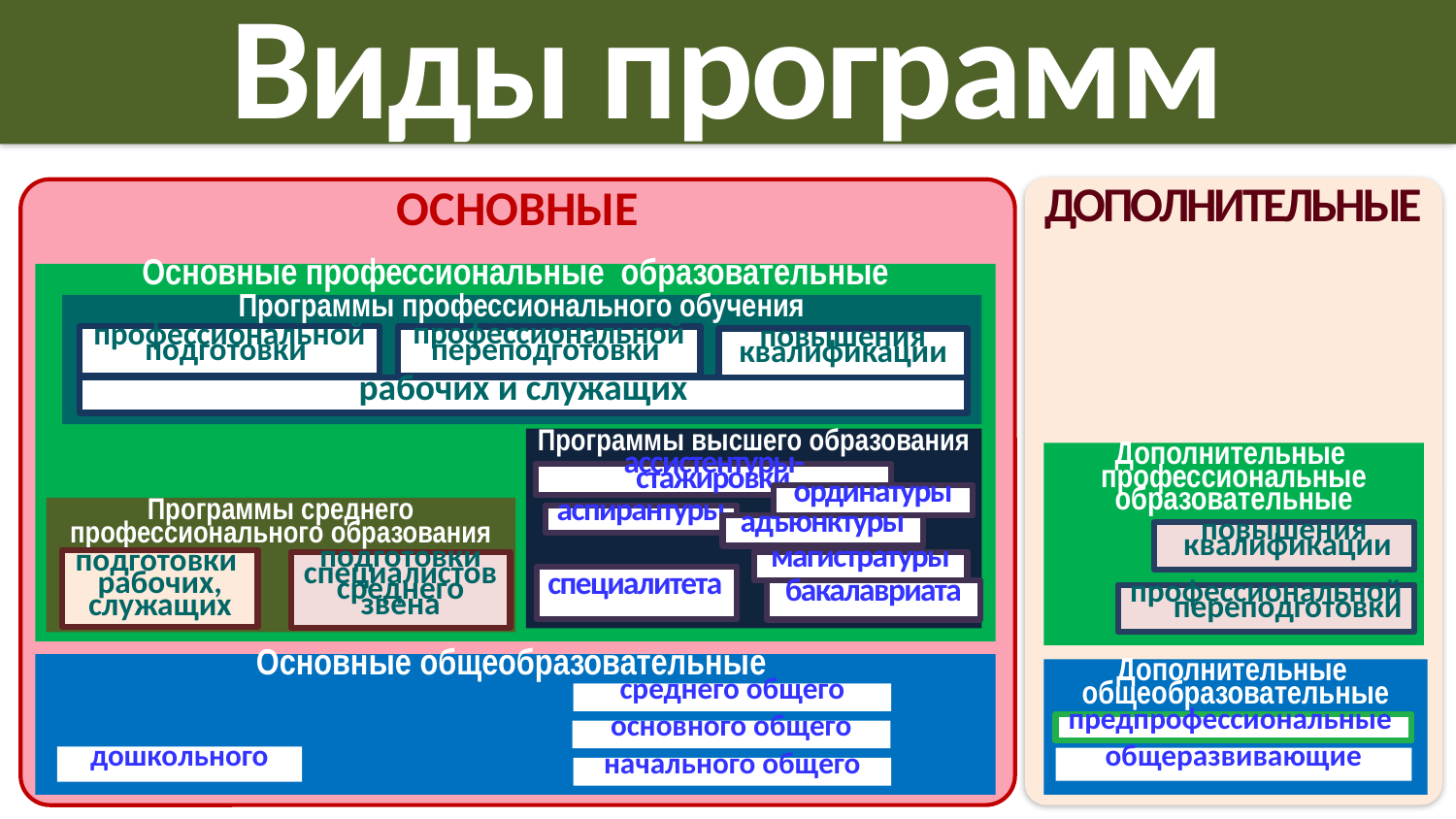

Виды программ
ДОПОЛНИТЕЛЬНЫЕ
ОСНОВНЫЕ
Основные профессиональные  образовательные
Программы профессионального обучения
профессиональной подготовки
профессиональной переподготовки
повышения квалификации
рабочих и служащих
Программы высшего образования
Дополнительные
профессиональные
образовательные
ассистентуры-стажировки
ординатуры
Программы среднего
профессионального образования
аспирантуры
адъюнктуры
повышения
 квалификации
подготовки
рабочих, служащих
подготовки специалистов среднего звена
магистратуры
специалитета
бакалавриата
профессиональной
 переподготовки
Основные общеобразовательные
Дополнительные
общеобразовательные
среднего общего
предпрофессиональные
основного общего
дошкольного
общеразвивающие
начального общего